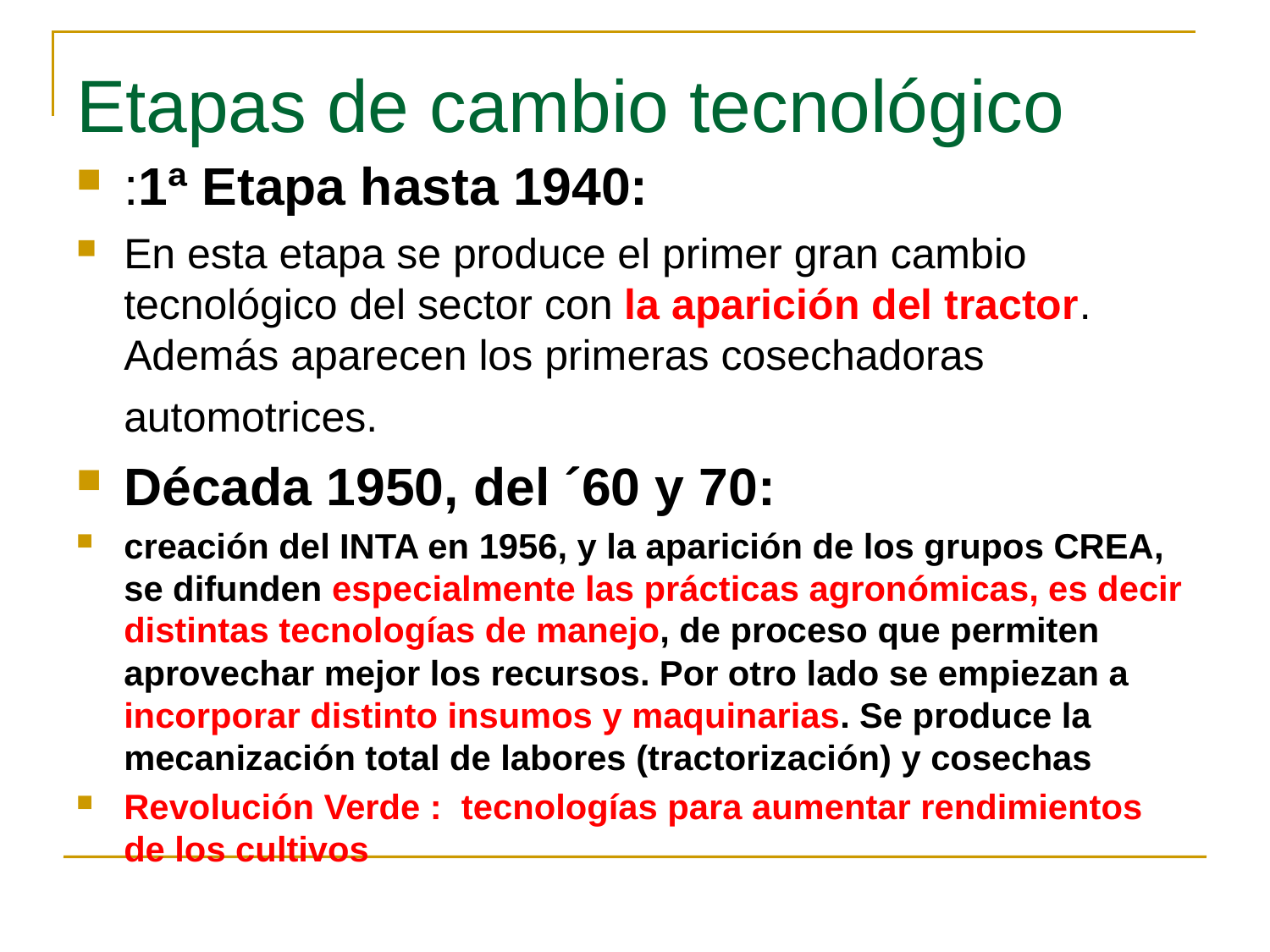

Etapas de cambio tecnológico
:1ª Etapa hasta 1940:
En esta etapa se produce el primer gran cambio tecnológico del sector con la aparición del tractor. Además aparecen los primeras cosechadoras automotrices.
Década 1950, del ´60 y 70:
creación del INTA en 1956, y la aparición de los grupos CREA, se difunden especialmente las prácticas agronómicas, es decir distintas tecnologías de manejo, de proceso que permiten aprovechar mejor los recursos. Por otro lado se empiezan a incorporar distinto insumos y maquinarias. Se produce la mecanización total de labores (tractorización) y cosechas
Revolución Verde :  tecnologías para aumentar rendimientos de los cultivos